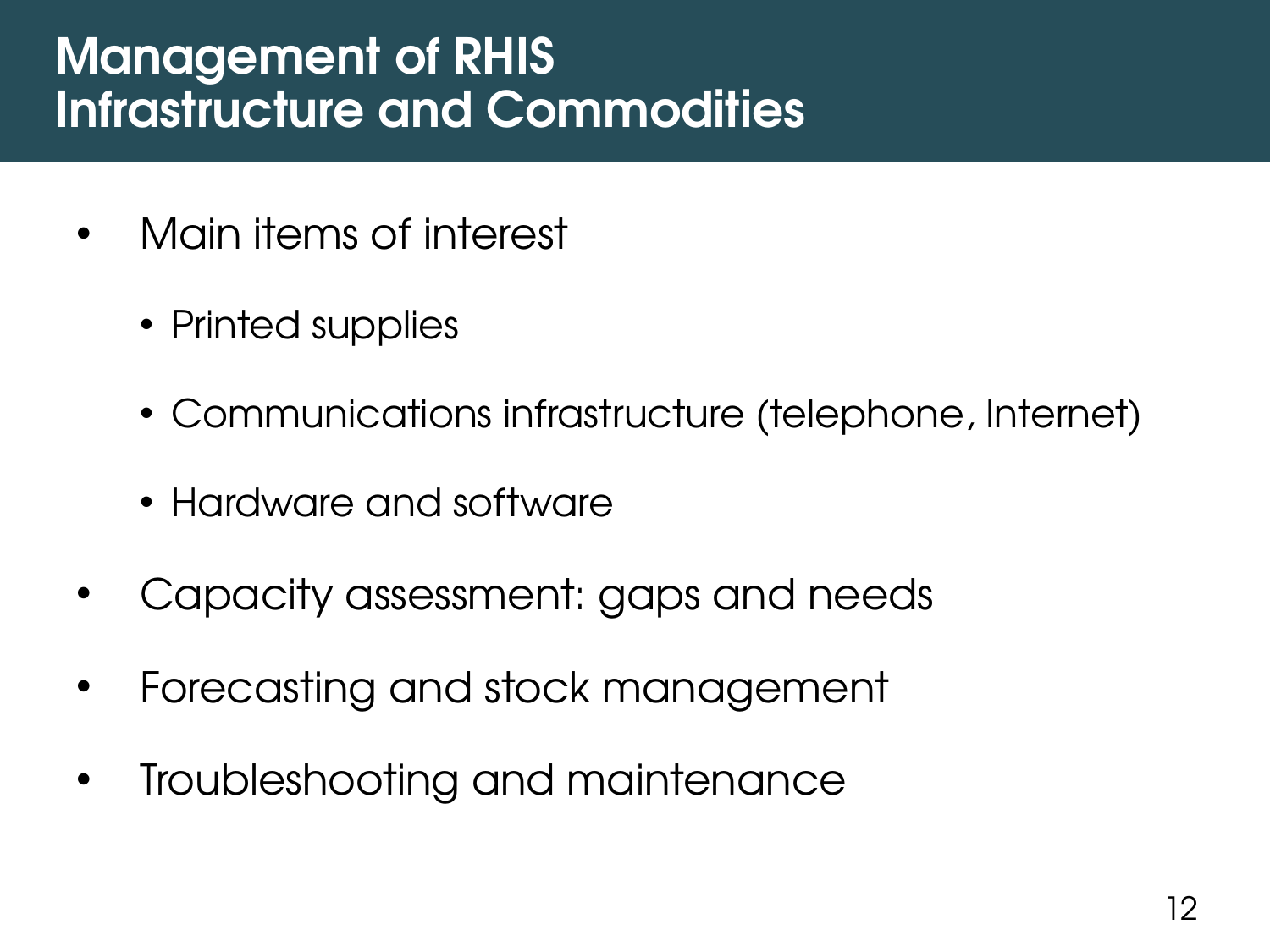

# Management of RHIS Infrastructure and Commodities
Main items of interest
Printed supplies
Communications infrastructure (telephone, Internet)
Hardware and software
Capacity assessment: gaps and needs
Forecasting and stock management
Troubleshooting and maintenance
		12